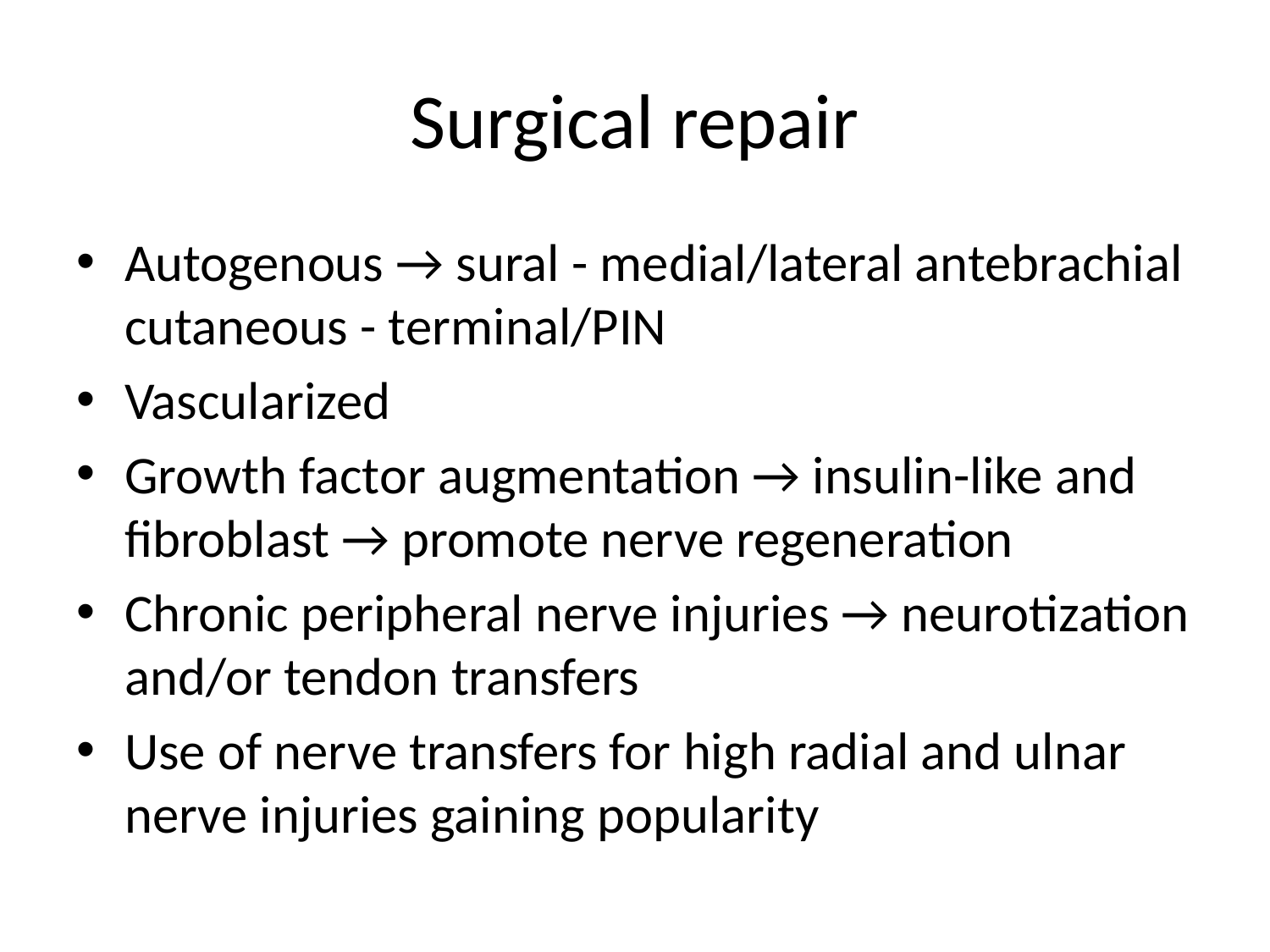

# Surgical repair
Autogenous → sural - medial/lateral antebrachial cutaneous - terminal/PIN
Vascularized
Growth factor augmentation → insulin-like and fibroblast → promote nerve regeneration
Chronic peripheral nerve injuries → neurotization and/or tendon transfers
Use of nerve transfers for high radial and ulnar nerve injuries gaining popularity